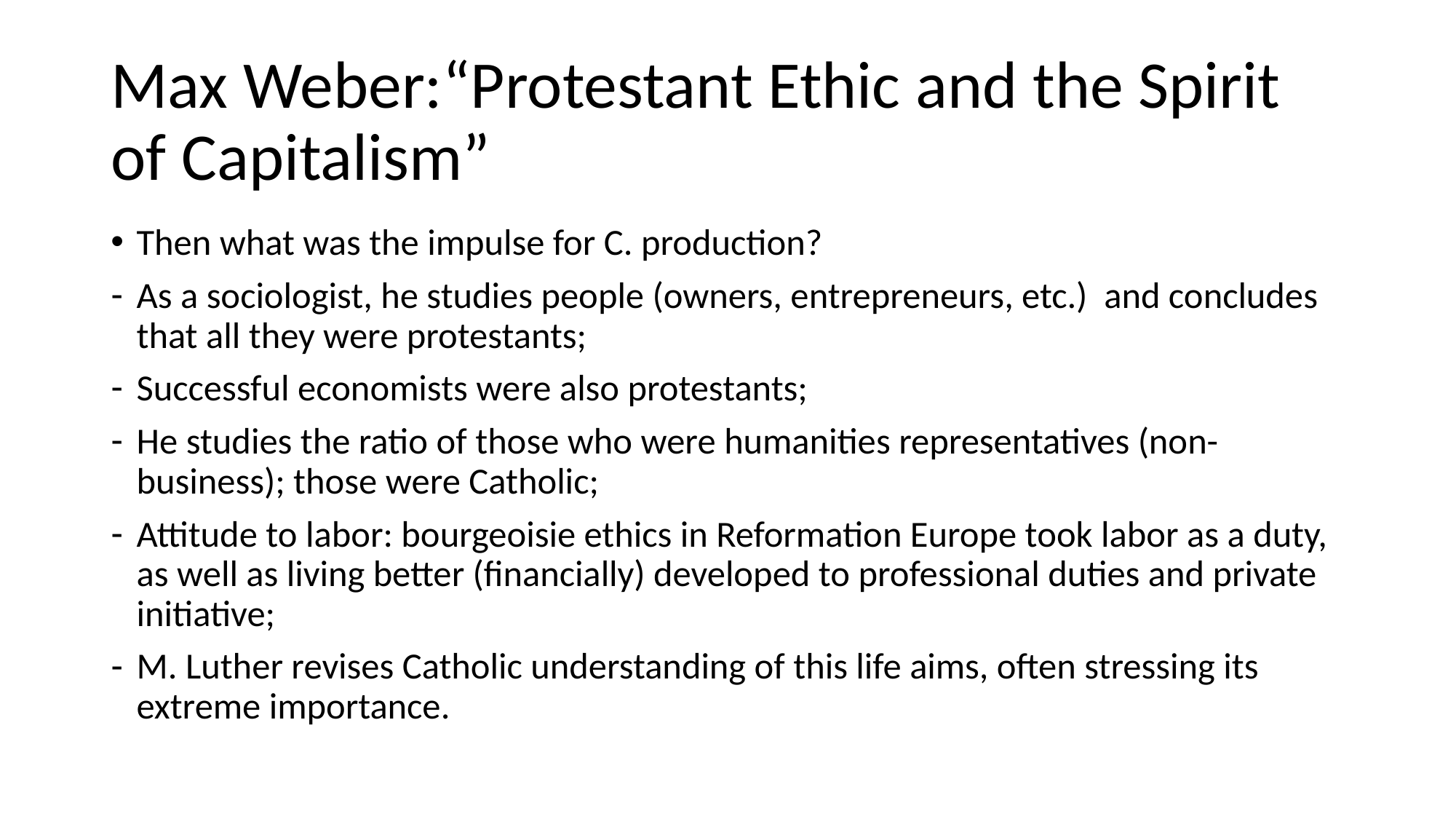

# Max Weber:“Protestant Ethic and the Spirit of Capitalism”
Then what was the impulse for C. production?
As a sociologist, he studies people (owners, entrepreneurs, etc.)  and concludes that all they were protestants;
Successful economists were also protestants;
He studies the ratio of those who were humanities representatives (non-business); those were Catholic;
Attitude to labor: bourgeoisie ethics in Reformation Europe took labor as a duty, as well as living better (financially) developed to professional duties and private initiative;
M. Luther revises Catholic understanding of this life aims, often stressing its extreme importance.